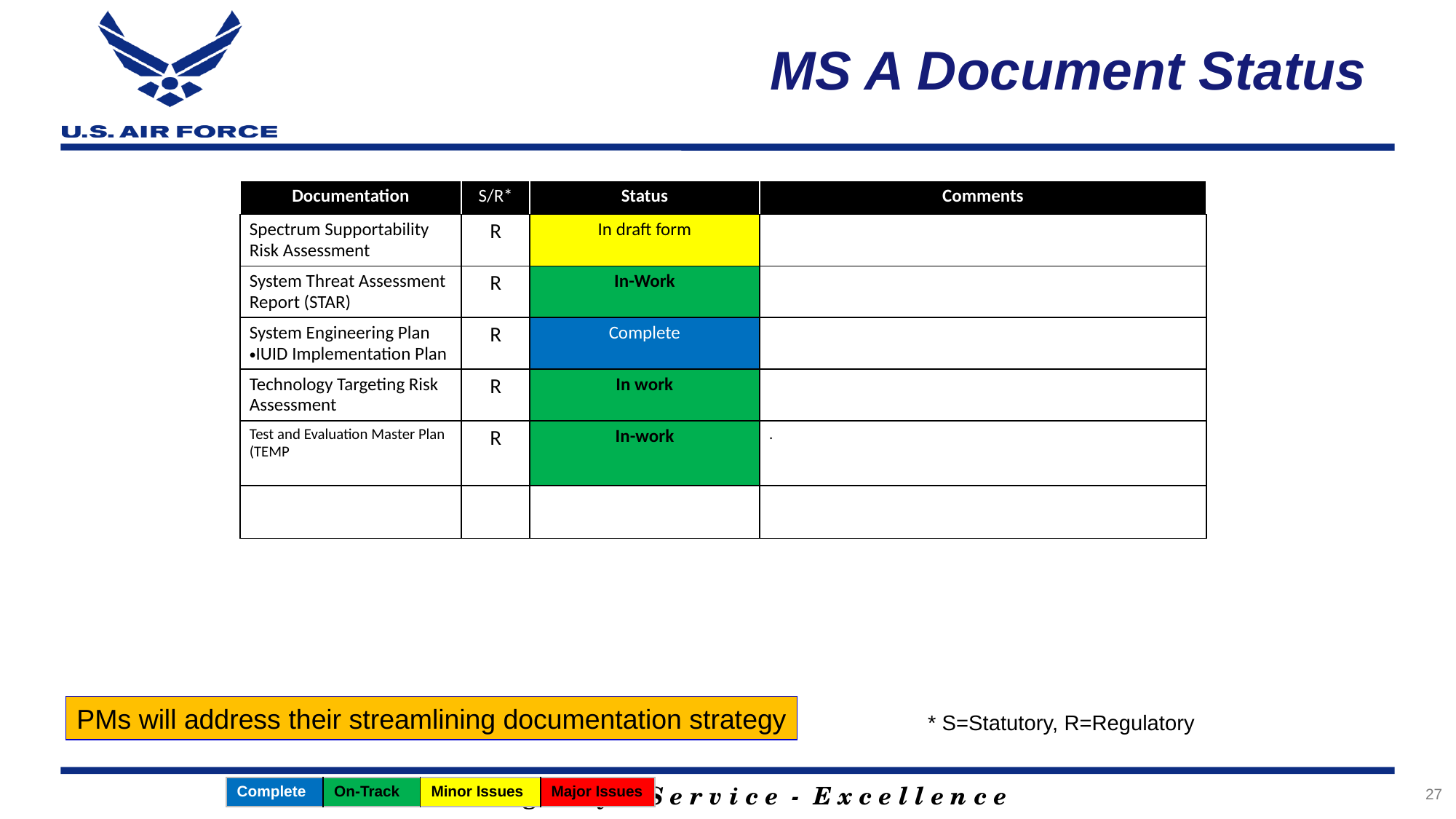

# MS A Document Status
| Documentation | S/R\* | Status | Comments |
| --- | --- | --- | --- |
| Spectrum Supportability Risk Assessment | R | In draft form |  |
| System Threat Assessment Report (STAR) | R | In-Work |  |
| System Engineering Plan IUID Implementation Plan | R | Complete |  |
| Technology Targeting Risk Assessment | R | In work |  |
| Test and Evaluation Master Plan (TEMP | R | In-work | . |
|  |  |  |  |
PMs will address their streamlining documentation strategy
* S=Statutory, R=Regulatory
| Complete | On-Track | Minor Issues | Major Issues |
| --- | --- | --- | --- |
27